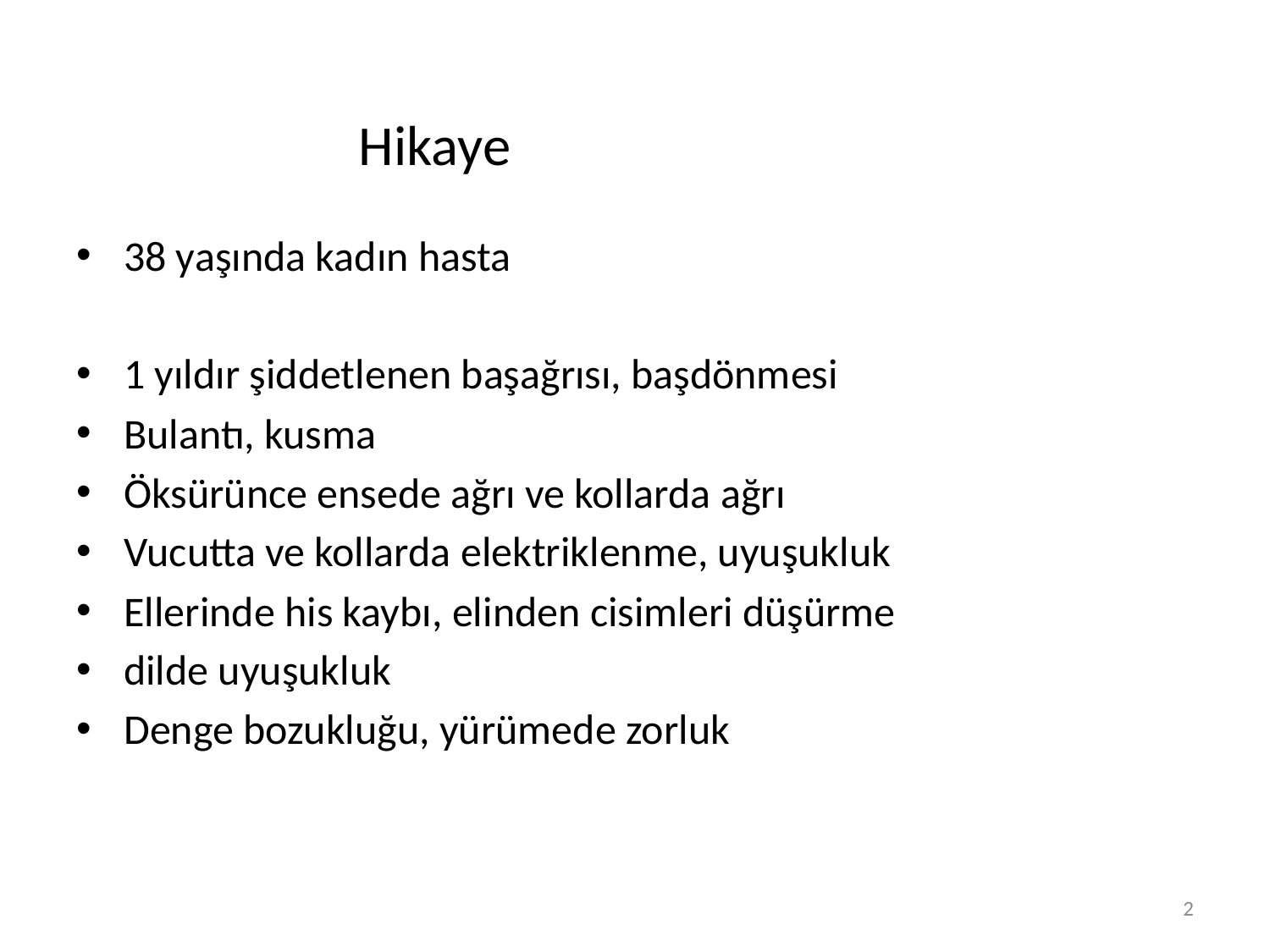

# Hikaye
38 yaşında kadın hasta

1 yıldır şiddetlenen başağrısı, başdönmesi
Bulantı, kusma
Öksürünce ensede ağrı ve kollarda ağrı
Vucutta ve kollarda elektriklenme, uyuşukluk
Ellerinde his kaybı, elinden cisimleri düşürme
dilde uyuşukluk
Denge bozukluğu, yürümede zorluk
2